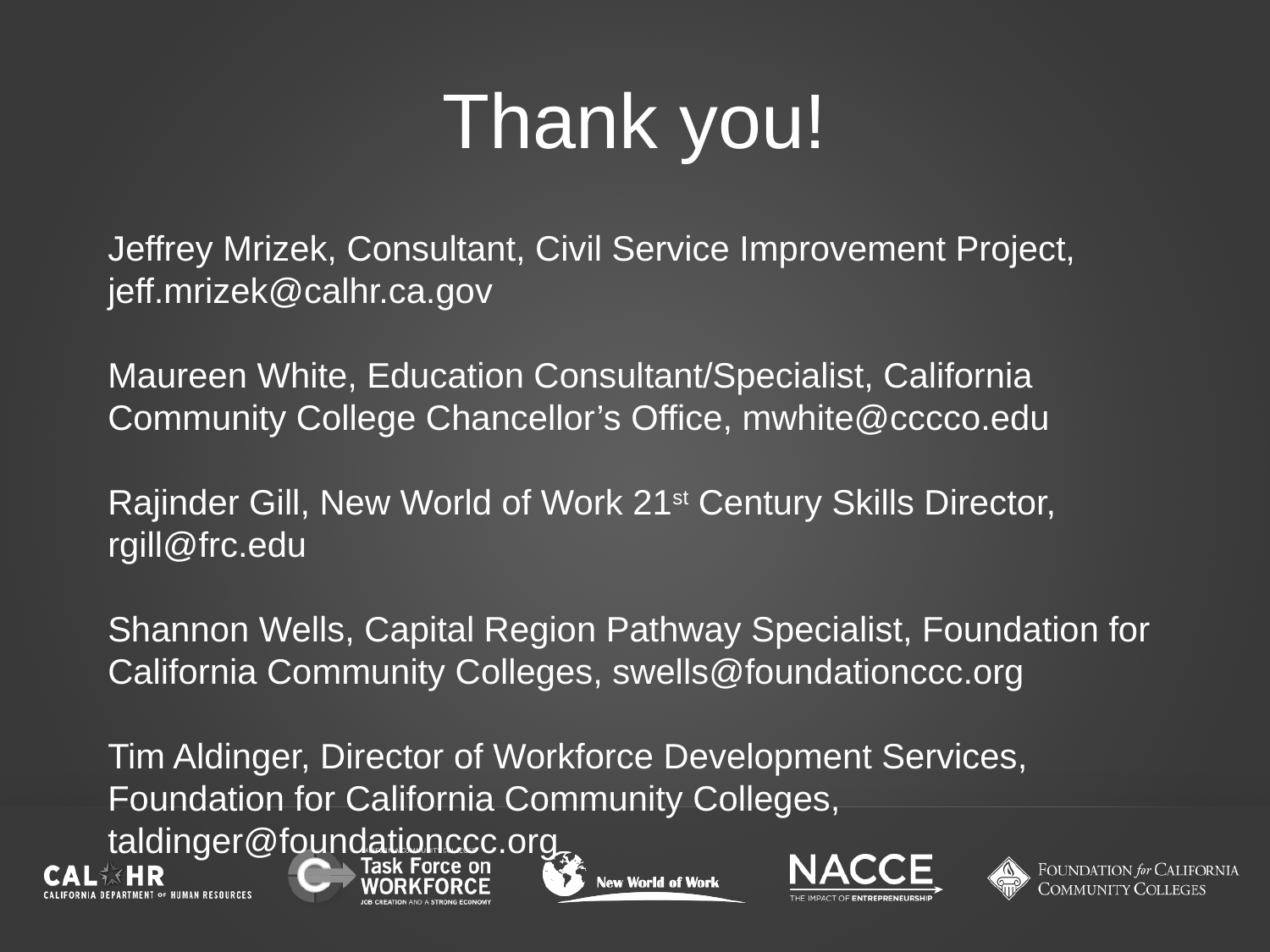

# Thank you!
Jeffrey Mrizek, Consultant, Civil Service Improvement Project, jeff.mrizek@calhr.ca.gov

Maureen White, Education Consultant/Specialist, California Community College Chancellor’s Office, mwhite@cccco.edu

Rajinder Gill, New World of Work 21st Century Skills Director, rgill@frc.edu

Shannon Wells, Capital Region Pathway Specialist, Foundation for California Community Colleges, swells@foundationccc.org

Tim Aldinger, Director of Workforce Development Services, Foundation for California Community Colleges, taldinger@foundationccc.org